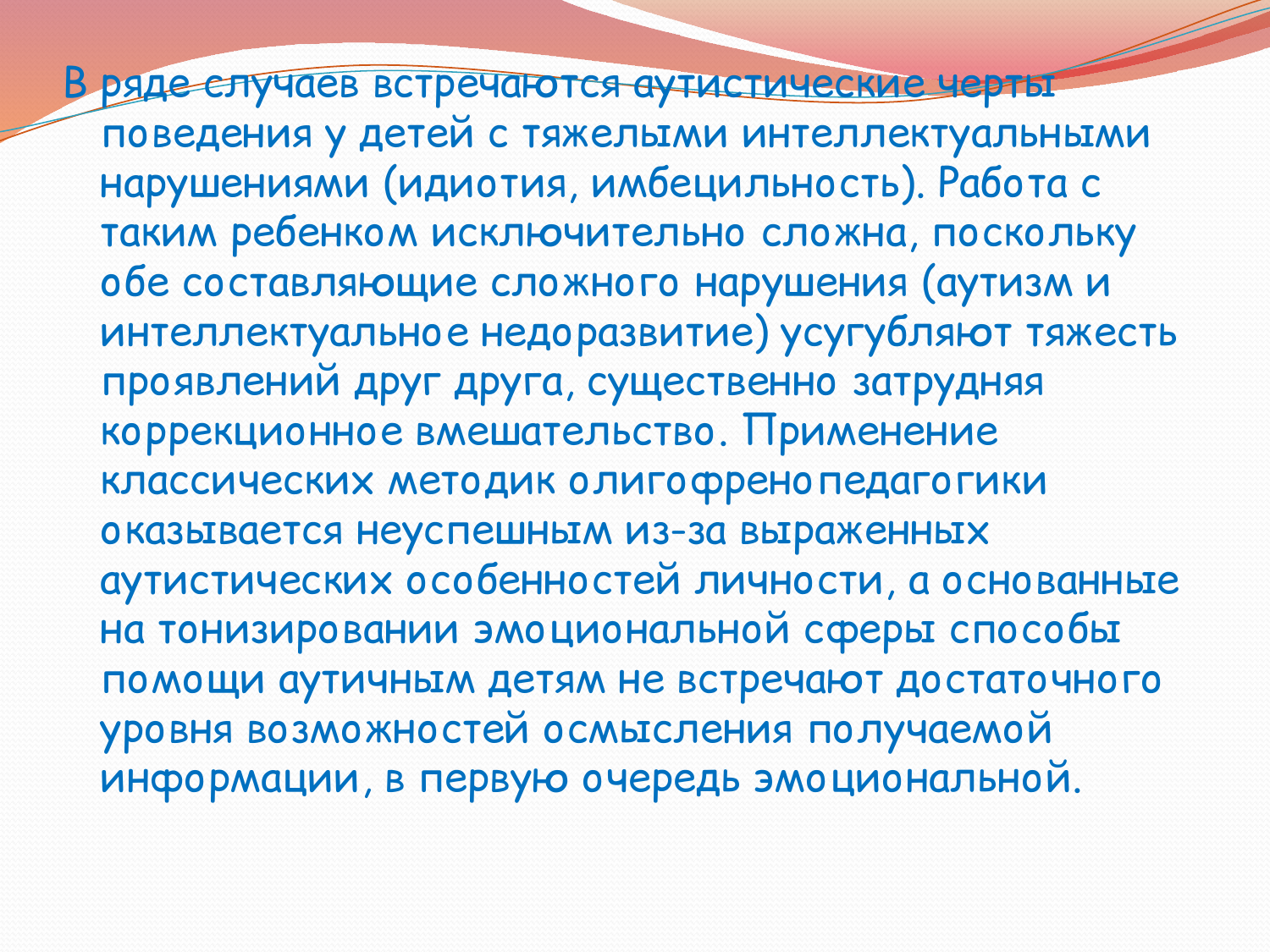

В ряде случаев встречаются аутистические черты поведения у детей с тяжелыми интеллектуальными нарушениями (идиотия, имбецильность). Работа с таким ребенком исключительно сложна, поскольку обе составляющие сложного нарушения (аутизм и интеллектуальное недоразвитие) усугубляют тяжесть проявлений друг друга, существенно затрудняя коррекционное вмешательство. Применение классических методик олигофренопедагогики оказывается неуспешным из-за выраженных аутистических особенностей личности, а основанные на тонизировании эмоциональной сферы способы помощи аутичным детям не встречают достаточного уровня возможностей осмысления получаемой информации, в первую очередь эмоциональной.